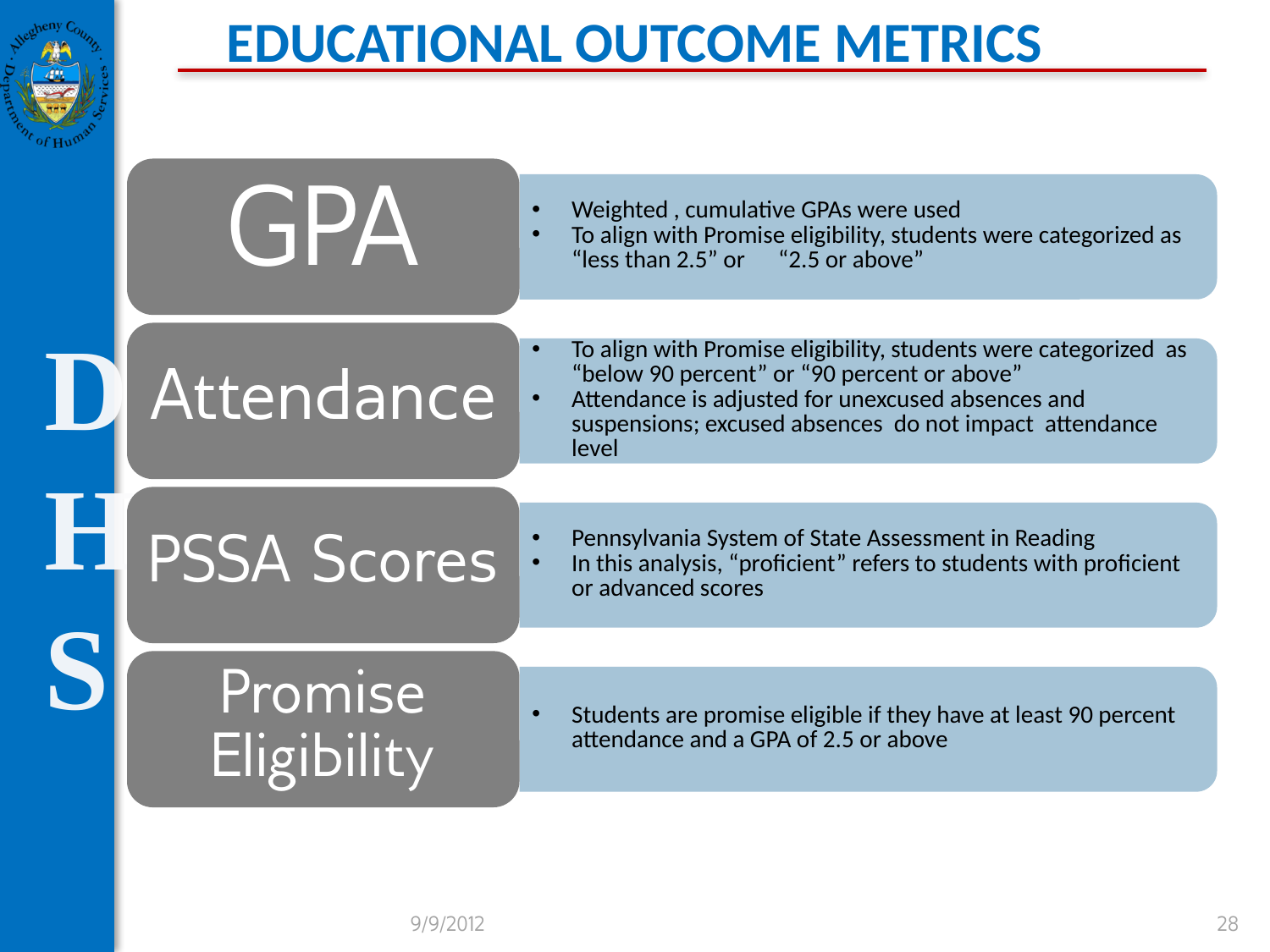

Educational Outcome Metrics
GPA
Weighted , cumulative GPAs were used
Attendance
To align with Promise eligibility, students were categorized  as “below 90 percent” or “90 percent or above”
Attendance is adjusted for unexcused absences and suspensions; excused absences  do not impact  attendance level
PSSA Scores
Pennsylvania System of State Assessment in Reading
Promise Eligibility
Students are promise eligible if they have at least 90 percent attendance and a GPA of 2.5 or above
To align with Promise eligibility, students were categorized as “less than 2.5” or      “2.5 or above”
In this analysis, “proficient” refers to students with proficient or advanced scores
9/9/2012
28